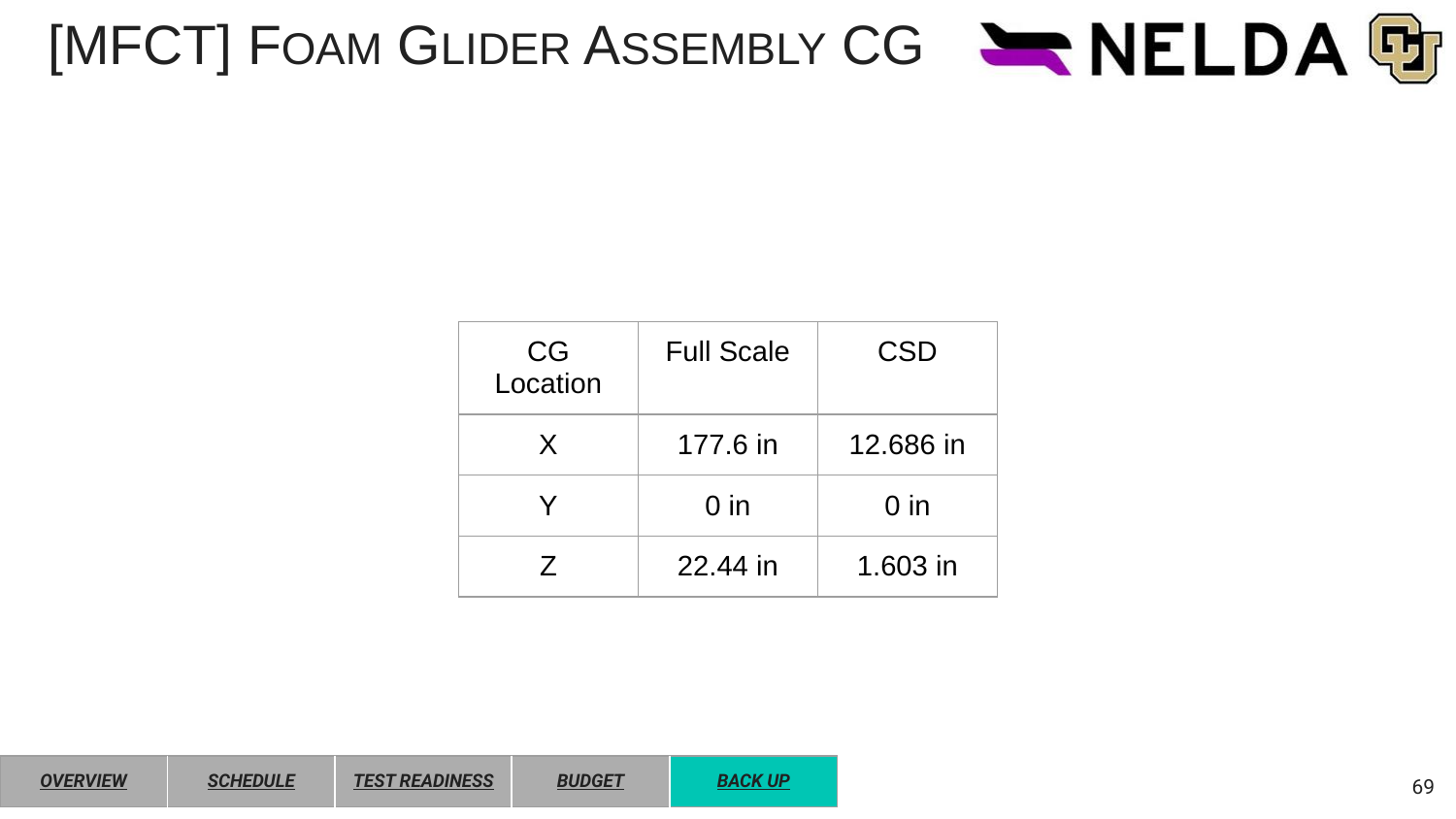

# [MFCT] FOAM GLIDER ASSEMBLY CG
| CG Location | Full Scale | CSD |
| --- | --- | --- |
| X | 177.6 in | 12.686 in |
| Y | 0 in | 0 in |
| Z | 22.44 in | 1.603 in |
| OVERVIEW | SCHEDULE | TEST READINESS | BUDGET | BACK UP |
| --- | --- | --- | --- | --- |
69